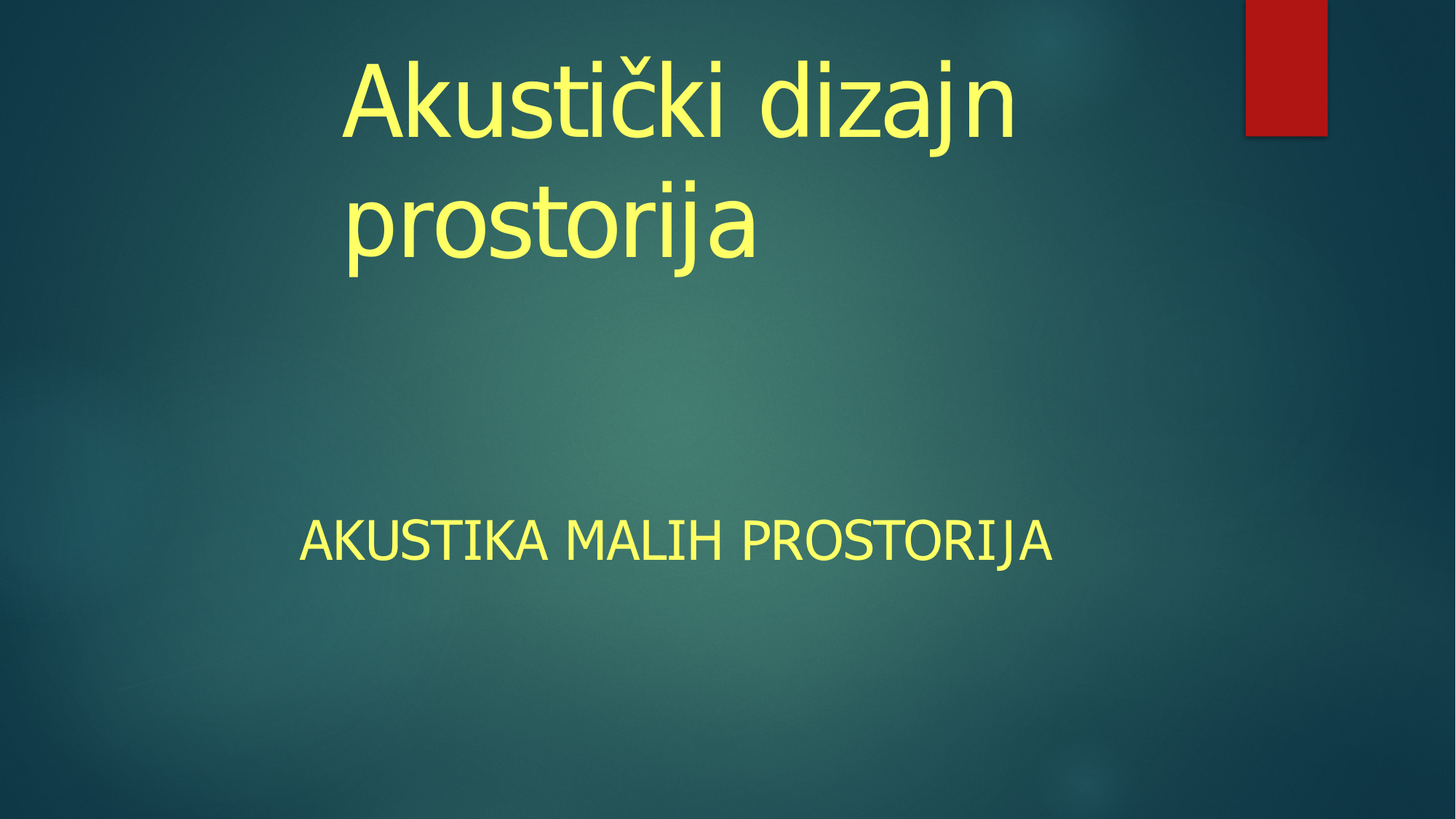

# Akustički dizajn prostorija
Akustika malih prostorija